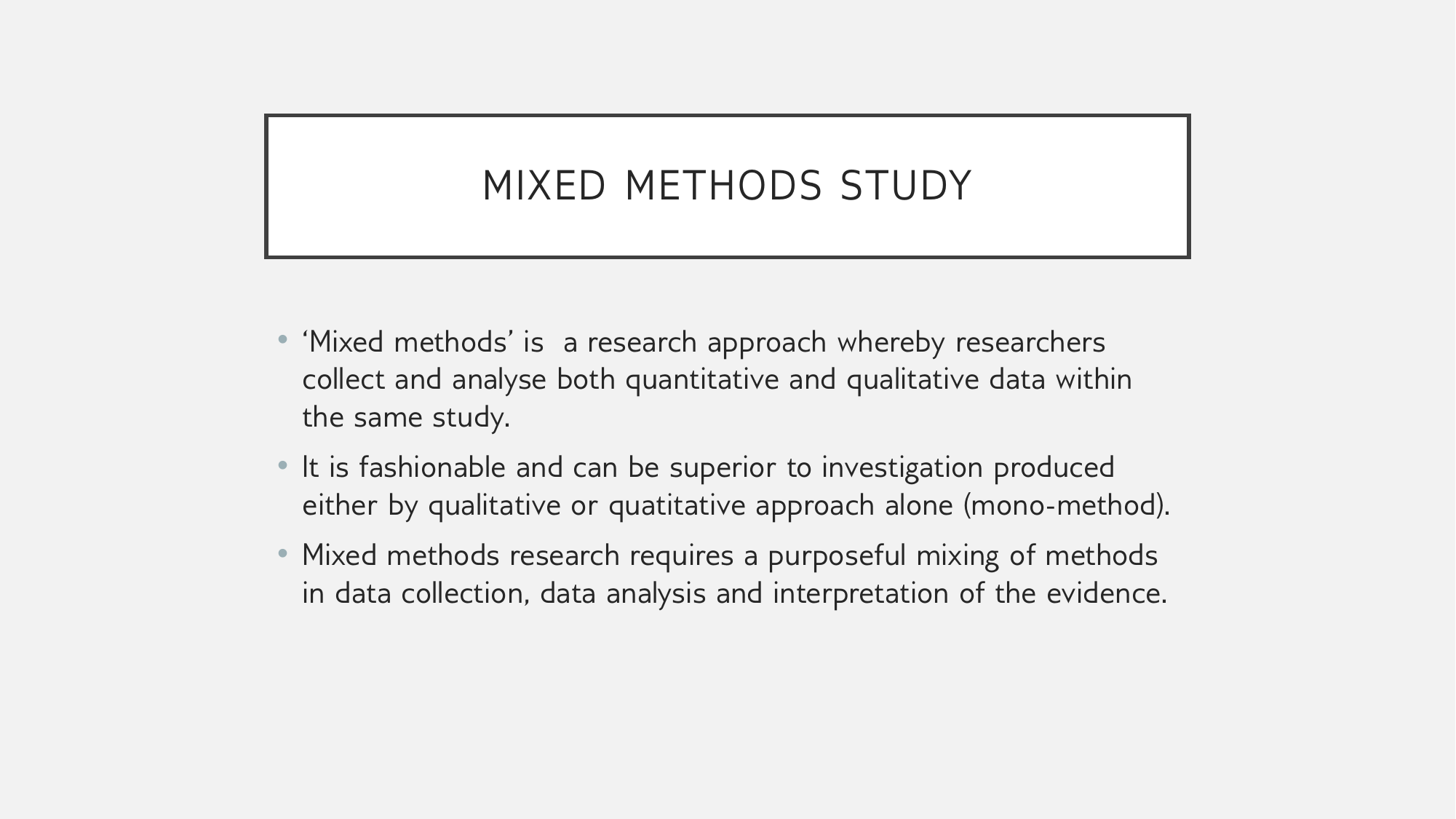

# Mixed methods study
‘Mixed methods’ is  a research approach whereby researchers collect and analyse both quantitative and qualitative data within the same study.
It is fashionable and can be superior to investigation produced either by qualitative or quatitative approach alone (mono-method).
Mixed methods research requires a purposeful mixing of methods in data collection, data analysis and interpretation of the evidence.